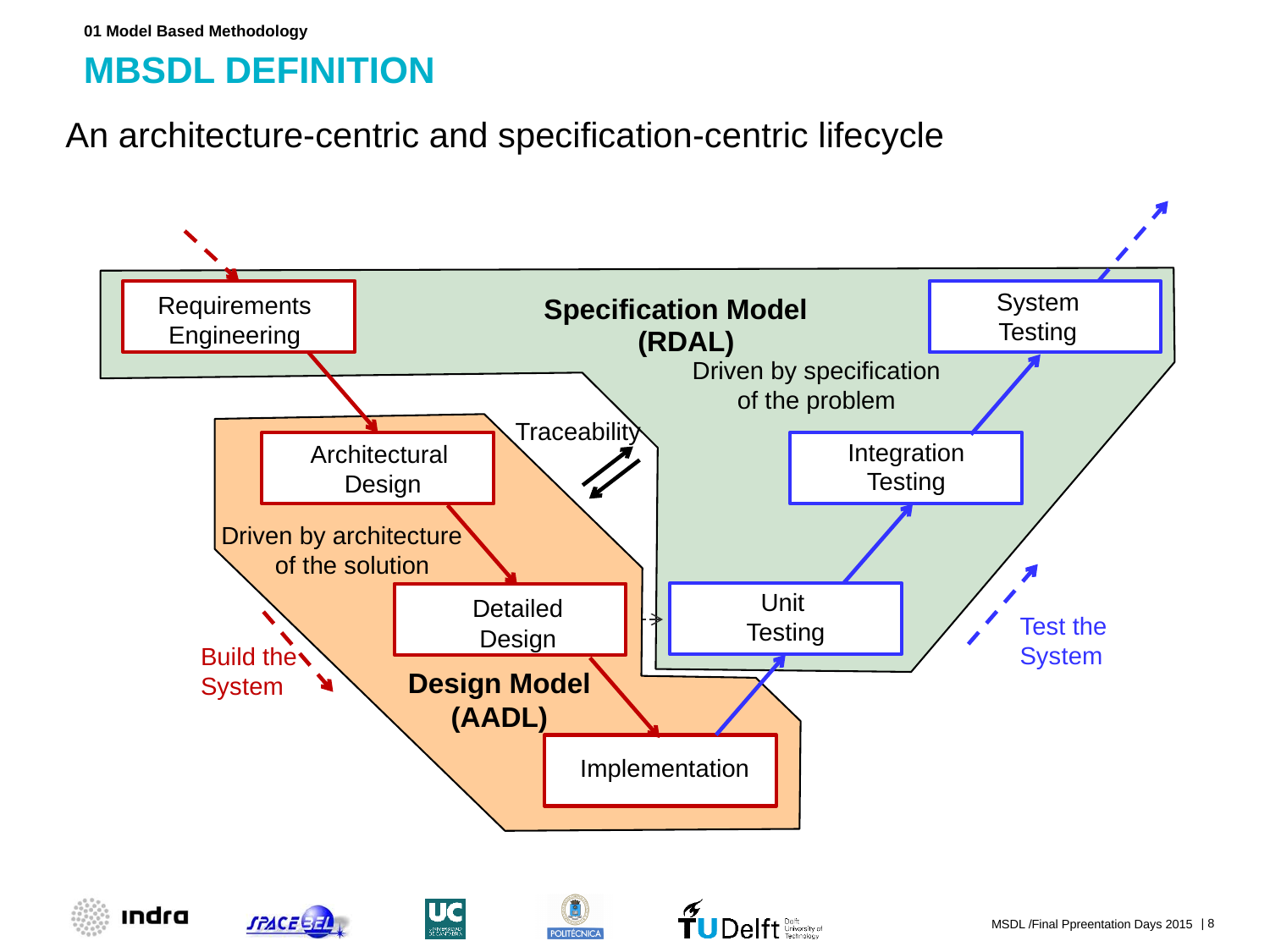

01 Model Based Methodology
# MBSDL DEfinition
An architecture-centric and specification-centric lifecycle

Requirements
Engineering
System
Testing

Integration
Testing

Architectural
Design
Unit
 Testing

Detailed
Design
Test the
System

Implementation
Build the
System

Specification Model
Driven by specification of the problem
(RDAL)
Traceability

Driven by architecture
   of the solution
Design Model
(AADL)